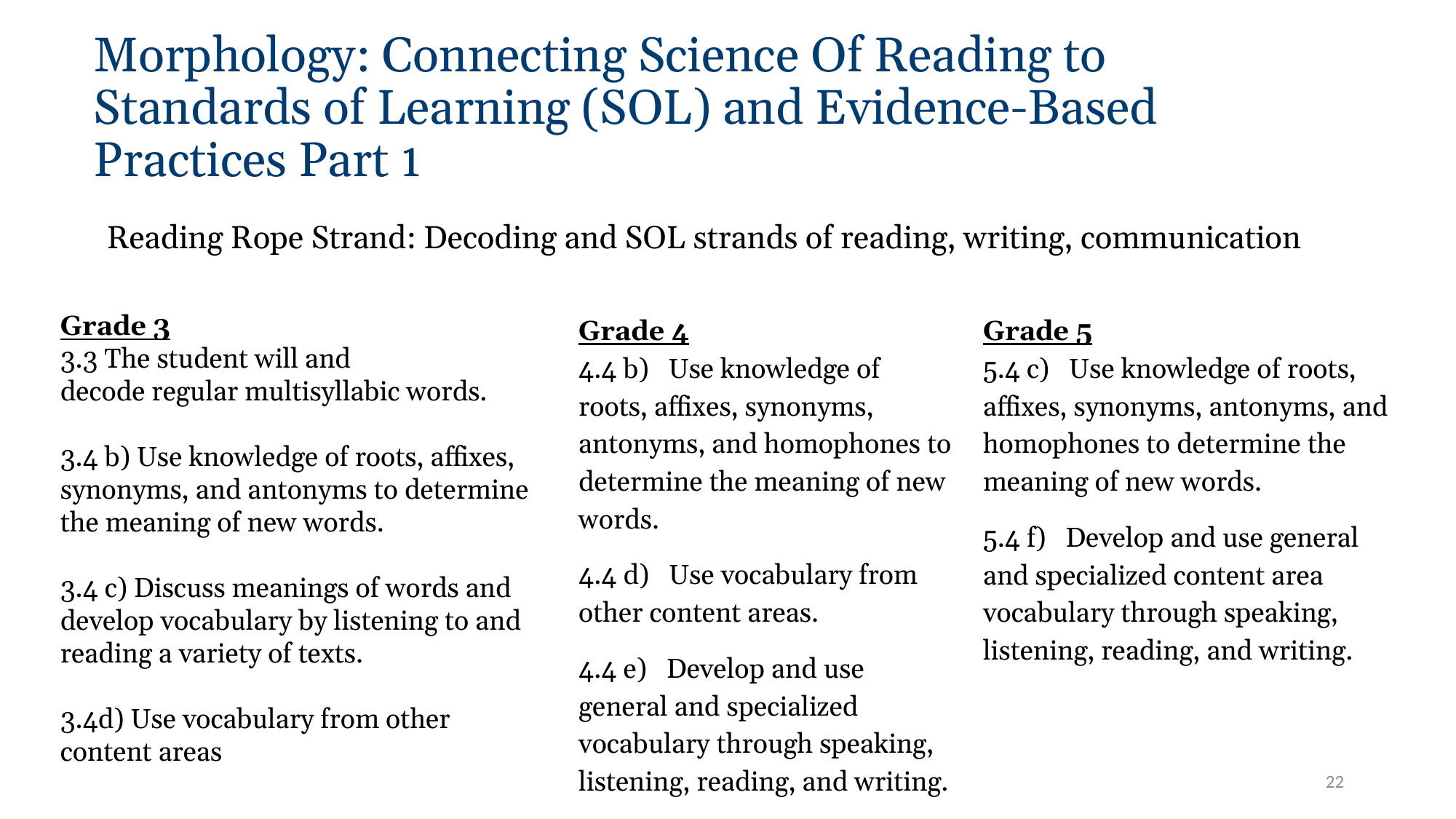

# Morphology: Connecting Science Of Reading to
Standards of Learning (SOL) and Evidence-Based Practices Part 1

Reading Rope Strand: Decoding and SOL strands of reading, writing, communication
Grade 5
5.4 c)   Use knowledge of roots, affixes, synonyms, antonyms, and homophones to determine the meaning of new words.
5.4 f)   Develop and use general and specialized content area vocabulary through speaking, listening, reading, and writing.
Grade 3
3.3 The student will and
decode regular multisyllabic words.

3.4 b) Use knowledge of roots, affixes, synonyms, and antonyms to determine the meaning of new words.

3.4 c) Discuss meanings of words and develop vocabulary by listening to and reading a variety of texts.

3.4d) Use vocabulary from other content areas
Grade 4
4.4 b)   Use knowledge of roots, affixes, synonyms, antonyms, and homophones to determine the meaning of new words.
4.4 d)   Use vocabulary from other content areas.
4.4 e)   Develop and use general and specialized vocabulary through speaking, listening, reading, and writing.
22